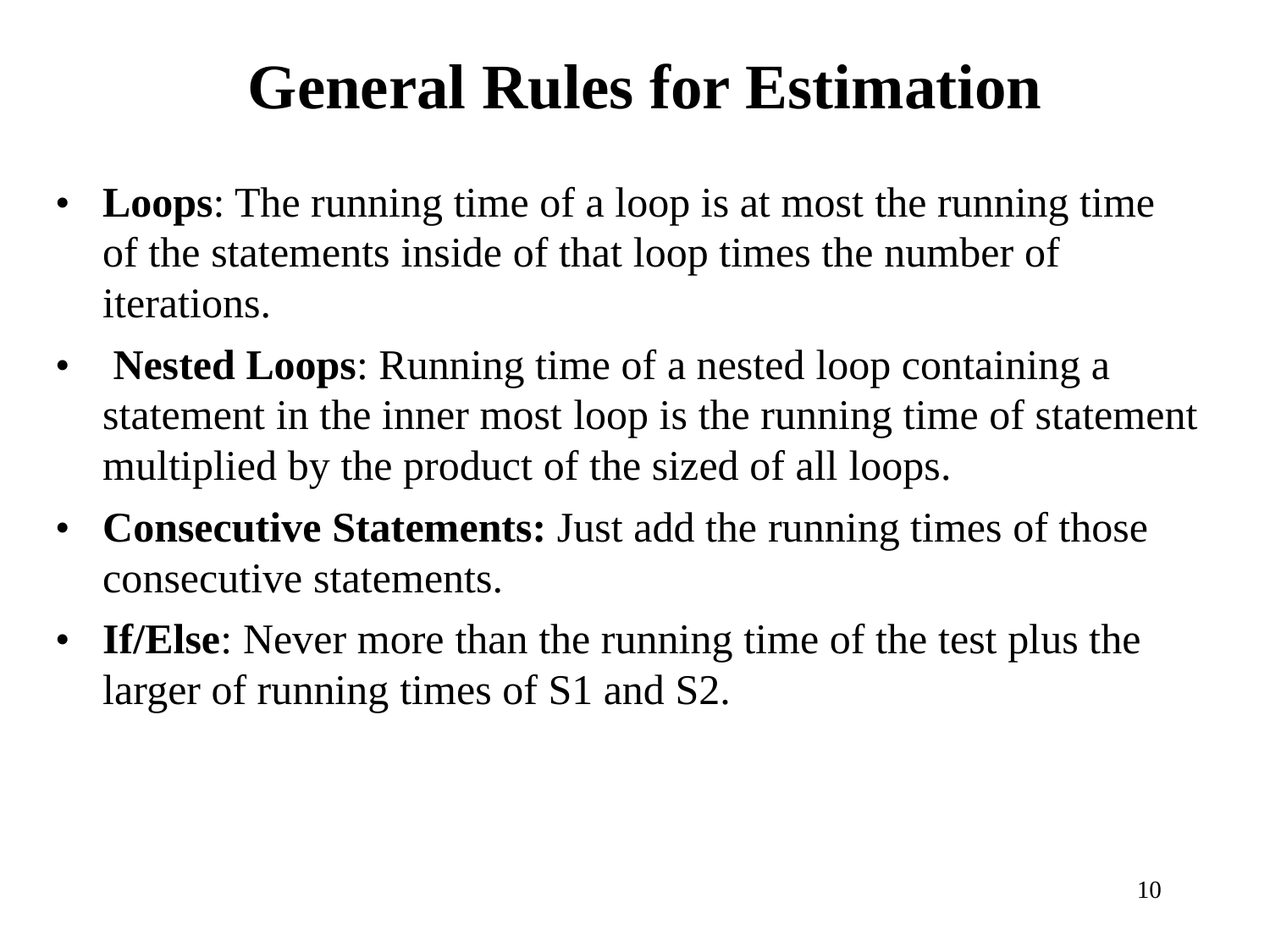

General Rules for Estimation
• Loops: The running time of a loop is at most the running time
of the statements inside of that loop times the number of
iterations.
• Nested Loops: Running time of a nested loop containing a
statement in the inner most loop is the running time of statement
multiplied by the product of the sized of all loops.
• Consecutive Statements: Just add the running times of those
consecutive statements.
• If/Else: Never more than the running time of the test plus the
larger of running times of S1 and S2.
10